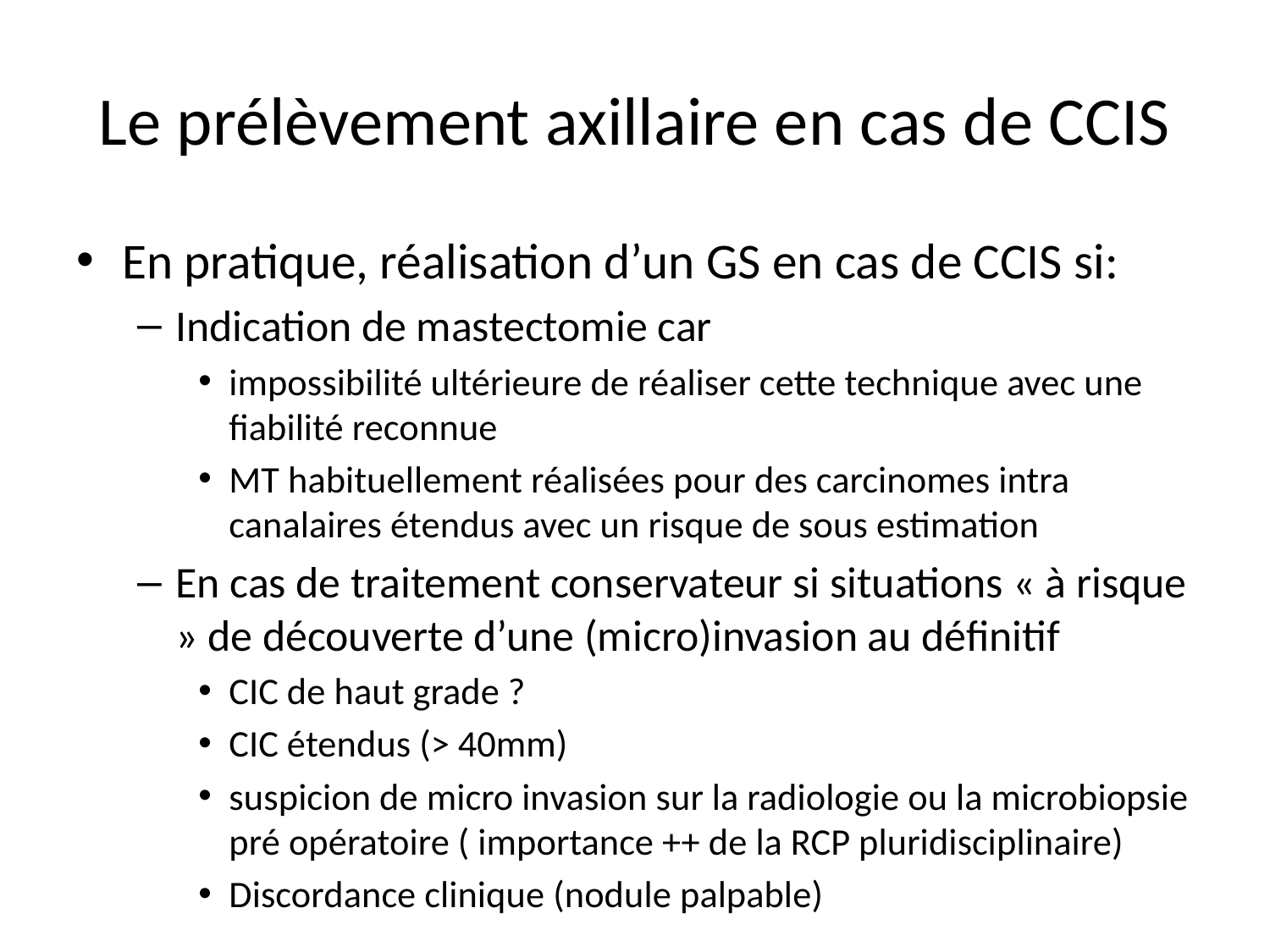

# Le prélèvement axillaire en cas de CCIS
En pratique, réalisation d’un GS en cas de CCIS si:
Indication de mastectomie car
impossibilité ultérieure de réaliser cette technique avec une fiabilité reconnue
MT habituellement réalisées pour des carcinomes intra canalaires étendus avec un risque de sous estimation
En cas de traitement conservateur si situations « à risque » de découverte d’une (micro)invasion au définitif
CIC de haut grade ?
CIC étendus (> 40mm)
suspicion de micro invasion sur la radiologie ou la microbiopsie pré opératoire ( importance ++ de la RCP pluridisciplinaire)
Discordance clinique (nodule palpable)